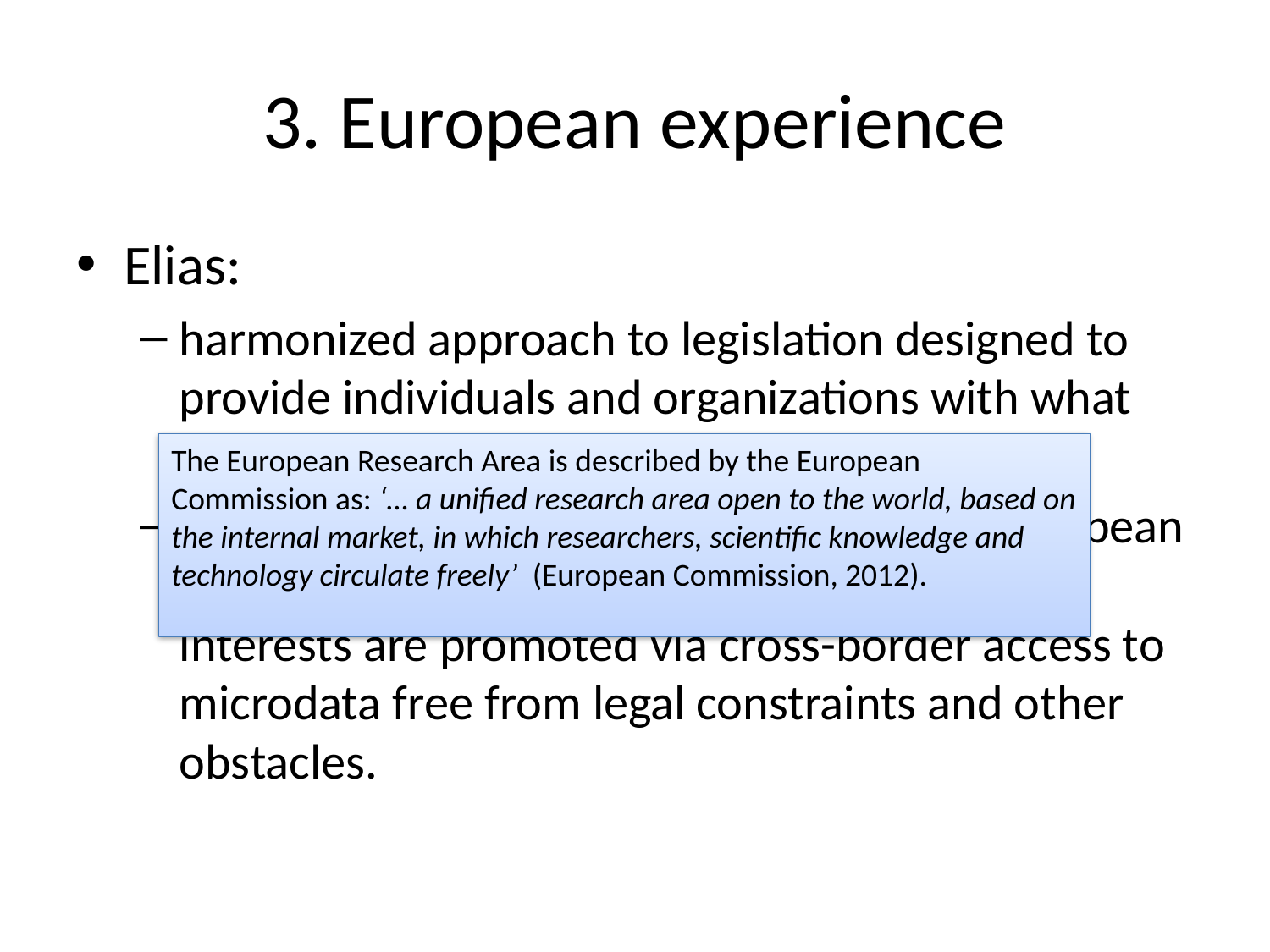

# 3. European experience
Elias:
harmonized approach to legislation designed to provide individuals and organizations with what has become known as the ‘right to privacy’.
Creation of a research environment (the European Research Area or ‘ERA’) in which research interests are promoted via cross-border access to microdata free from legal constraints and other obstacles.
The European Research Area is described by the European Commission as: ‘… a unified research area open to the world, based on the internal market, in which researchers, scientific knowledge and technology circulate freely’  (European Commission, 2012).